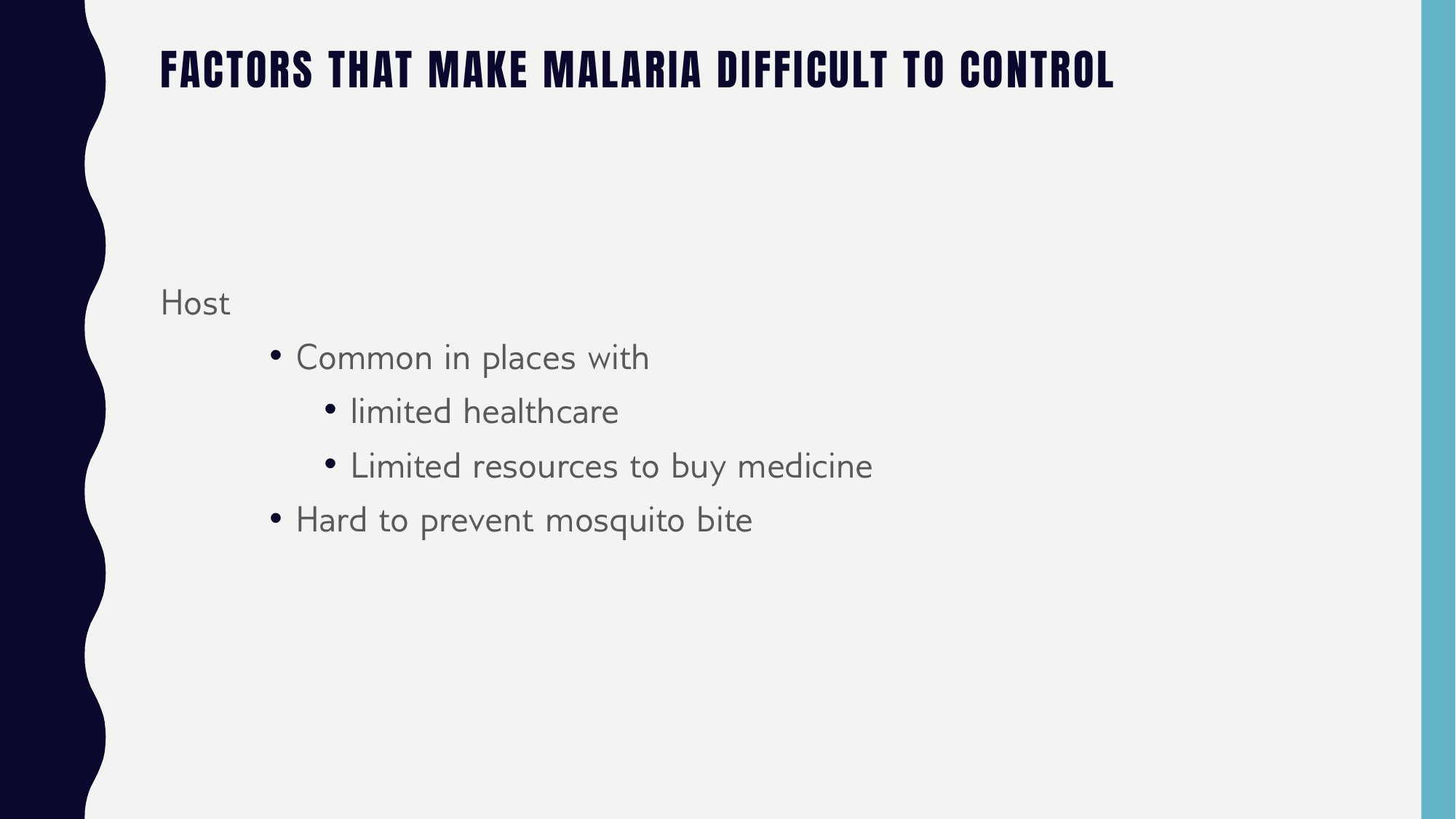

# Factors that Make Malaria Difficult to Control
Host
Common in places with
limited healthcare
Limited resources to buy medicine
Hard to prevent mosquito bite